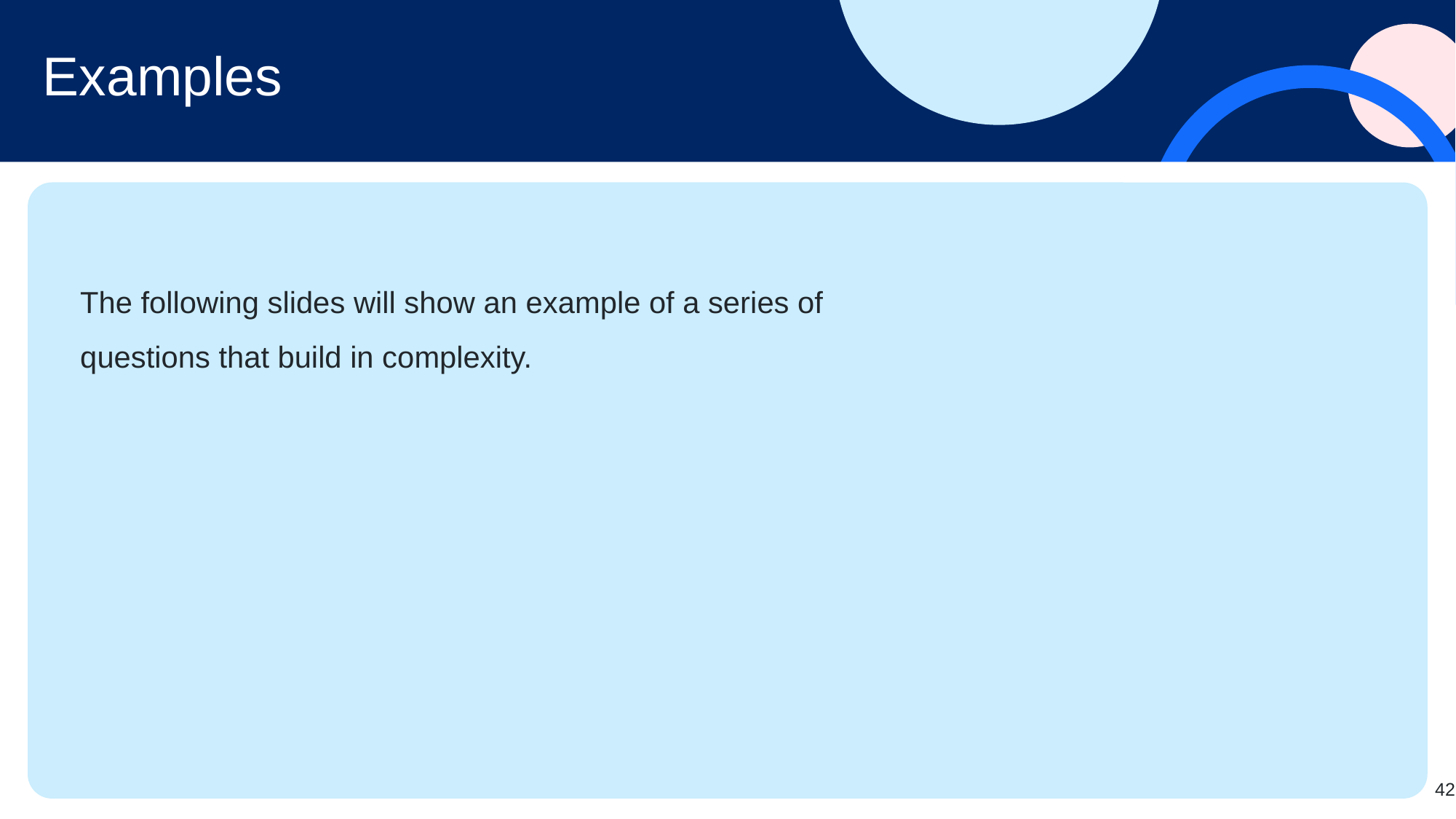

# Examples
The following slides will show an example of a series of questions that build in complexity.
42